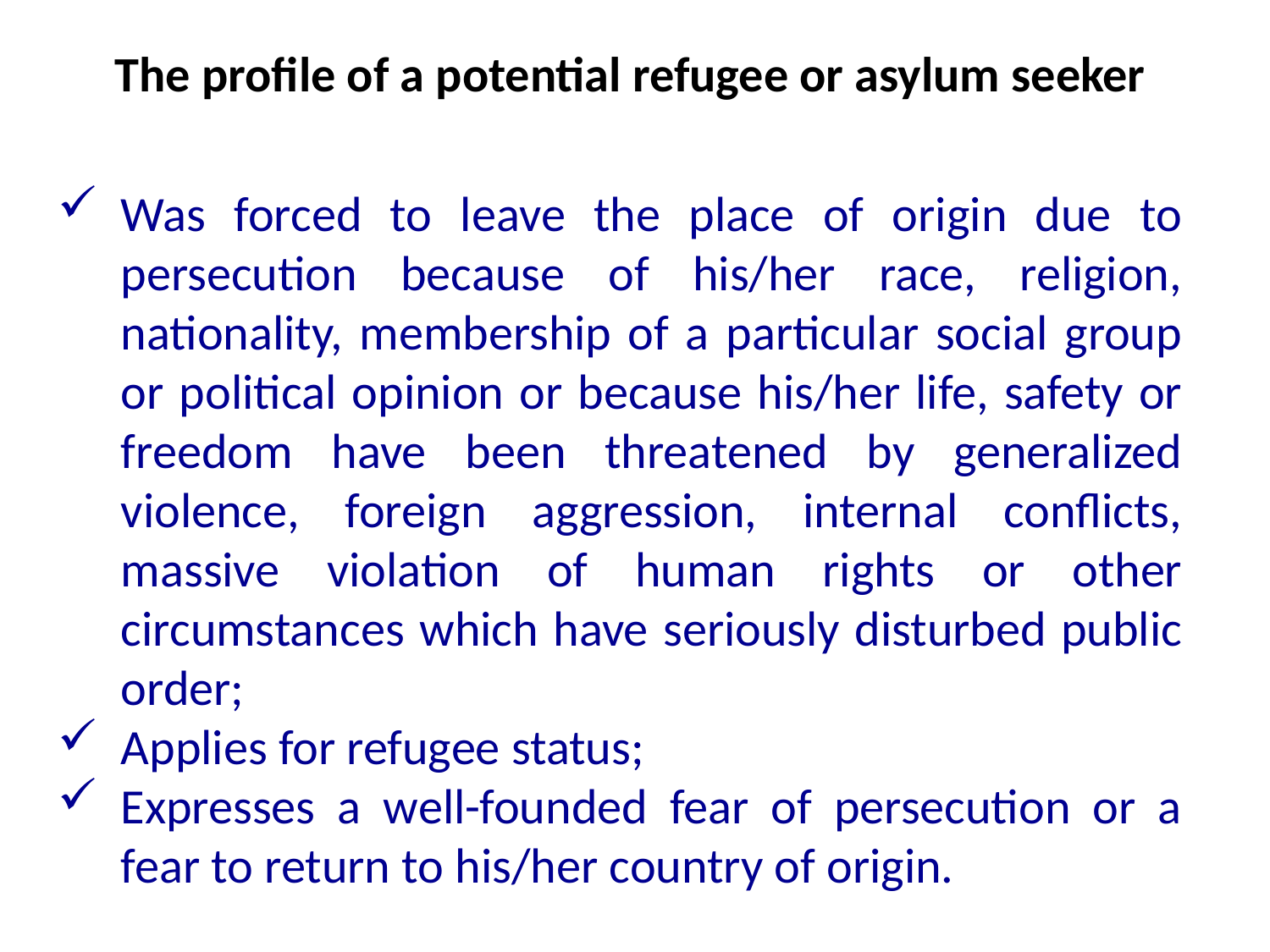

The profile of a potential refugee or asylum seeker

Was forced to leave the place of origin due to persecution because of his/her race, religion, nationality, membership of a particular social group or political opinion or because his/her life, safety or freedom have been threatened by generalized violence, foreign aggression, internal conflicts, massive violation of human rights or other circumstances which have seriously disturbed public order;
Applies for refugee status;
Expresses a well-founded fear of persecution or a fear to return to his/her country of origin.